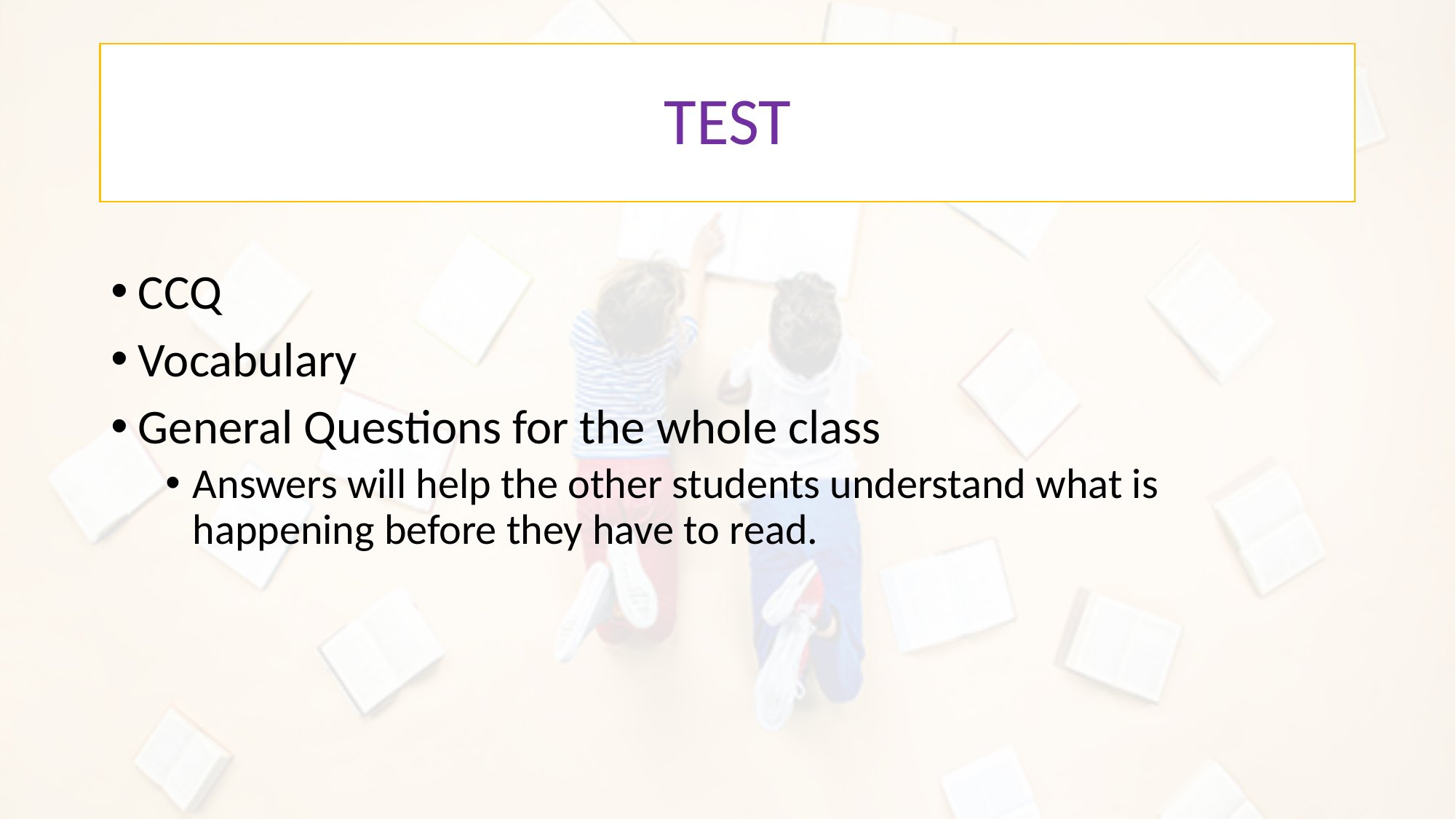

# TEST
CCQ
Vocabulary
General Questions for the whole class
Answers will help the other students understand what is happening before they have to read.